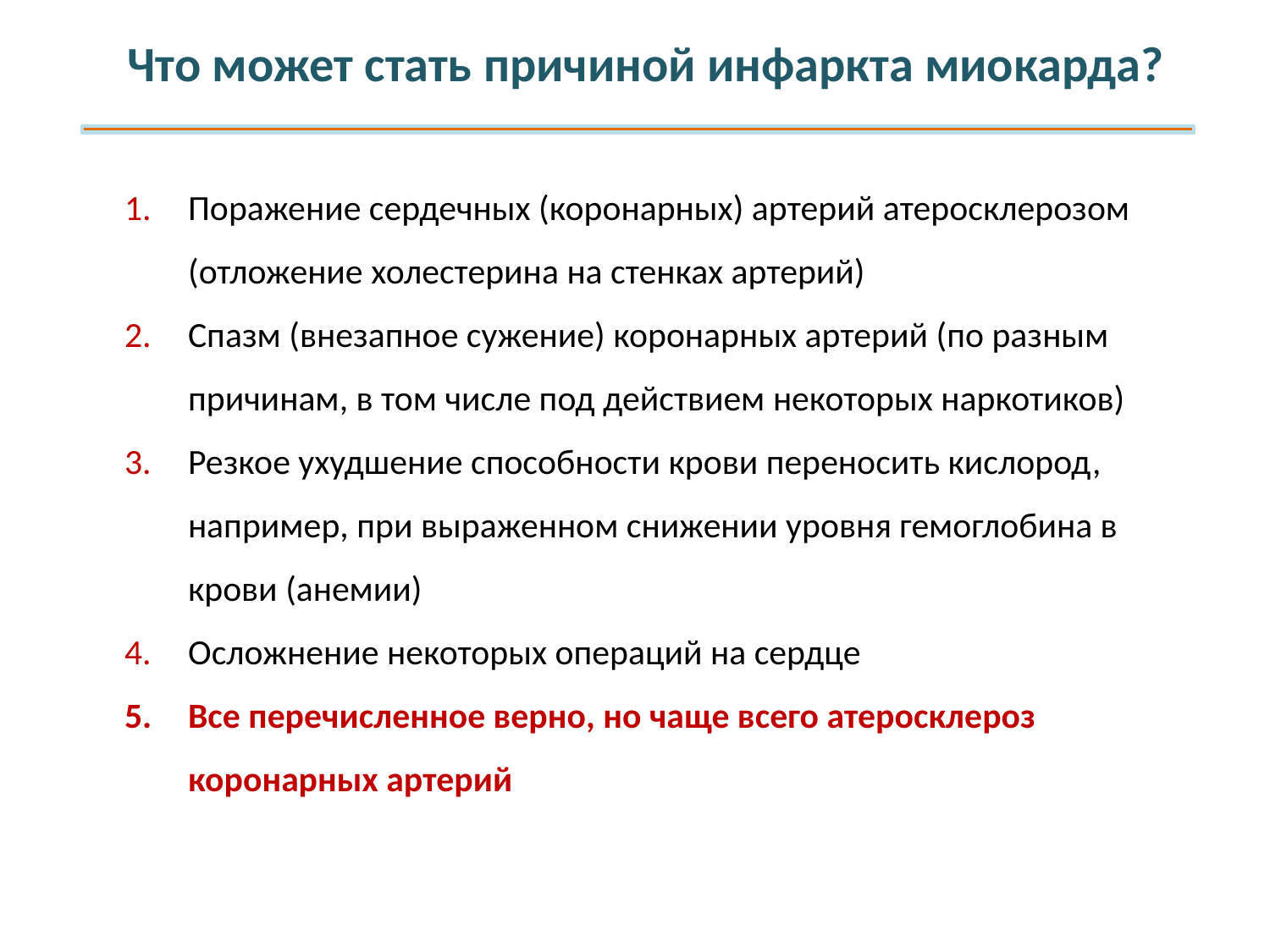

Что может стать причиной инфаркта миокарда?

Поражение сердечных (коронарных) артерий атеросклерозом (отложение холестерина на стенках артерий)
Спазм (внезапное сужение) коронарных артерий (по разным причинам, в том числе под действием некоторых наркотиков)
Резкое ухудшение способности крови переносить кислород, например, при выраженном снижении уровня гемоглобина в крови (анемии)
Осложнение некоторых операций на сердце
Все перечисленное верно, но чаще всего атеросклероз коронарных артерий